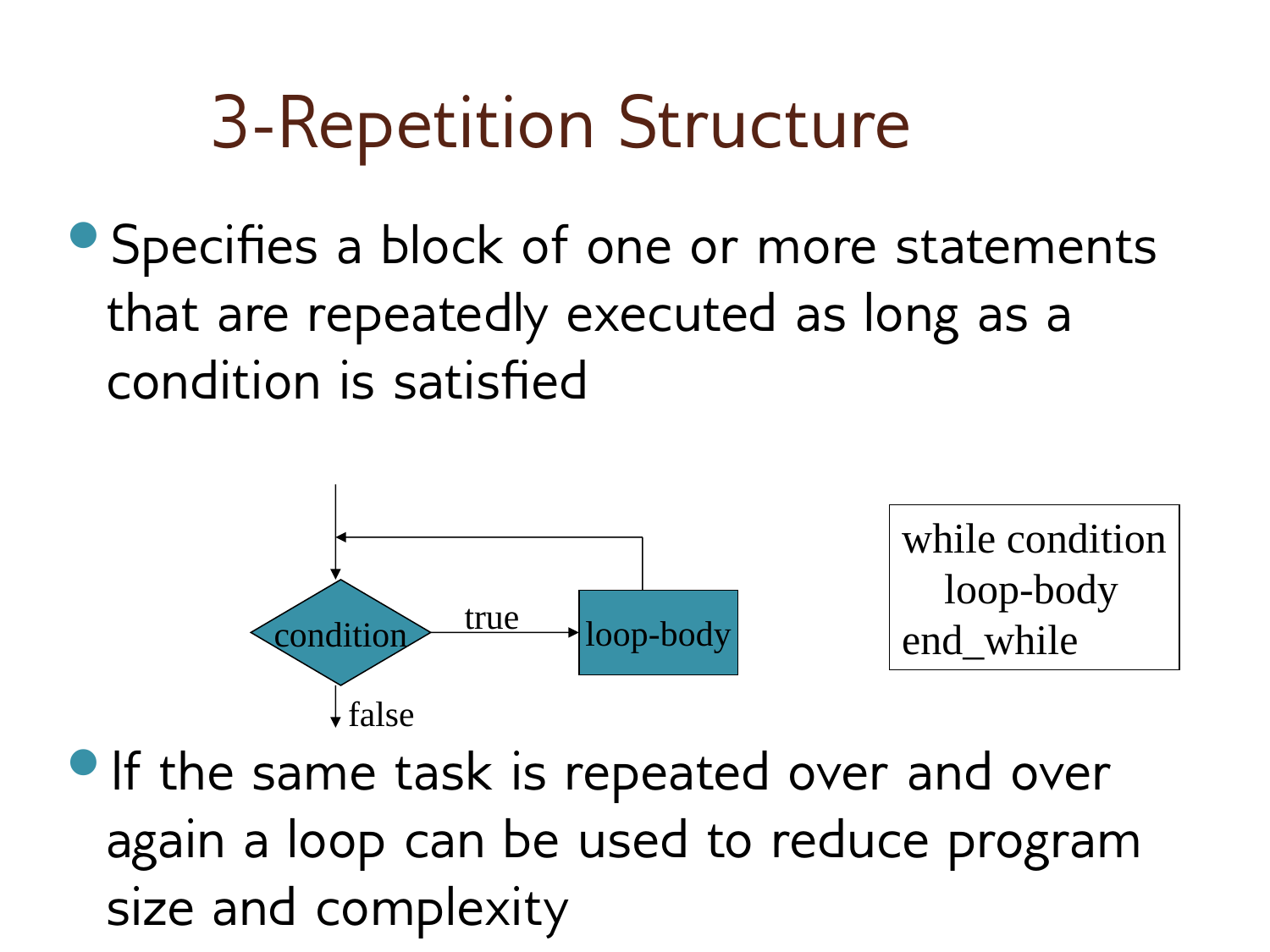

# 3-Repetition Structure
Specifies a block of one or more statements that are repeatedly executed as long as a condition is satisfied

If the same task is repeated over and over again a loop can be used to reduce program size and complexity

while condition
    loop-body
end_while

condition
true
loop-body

false